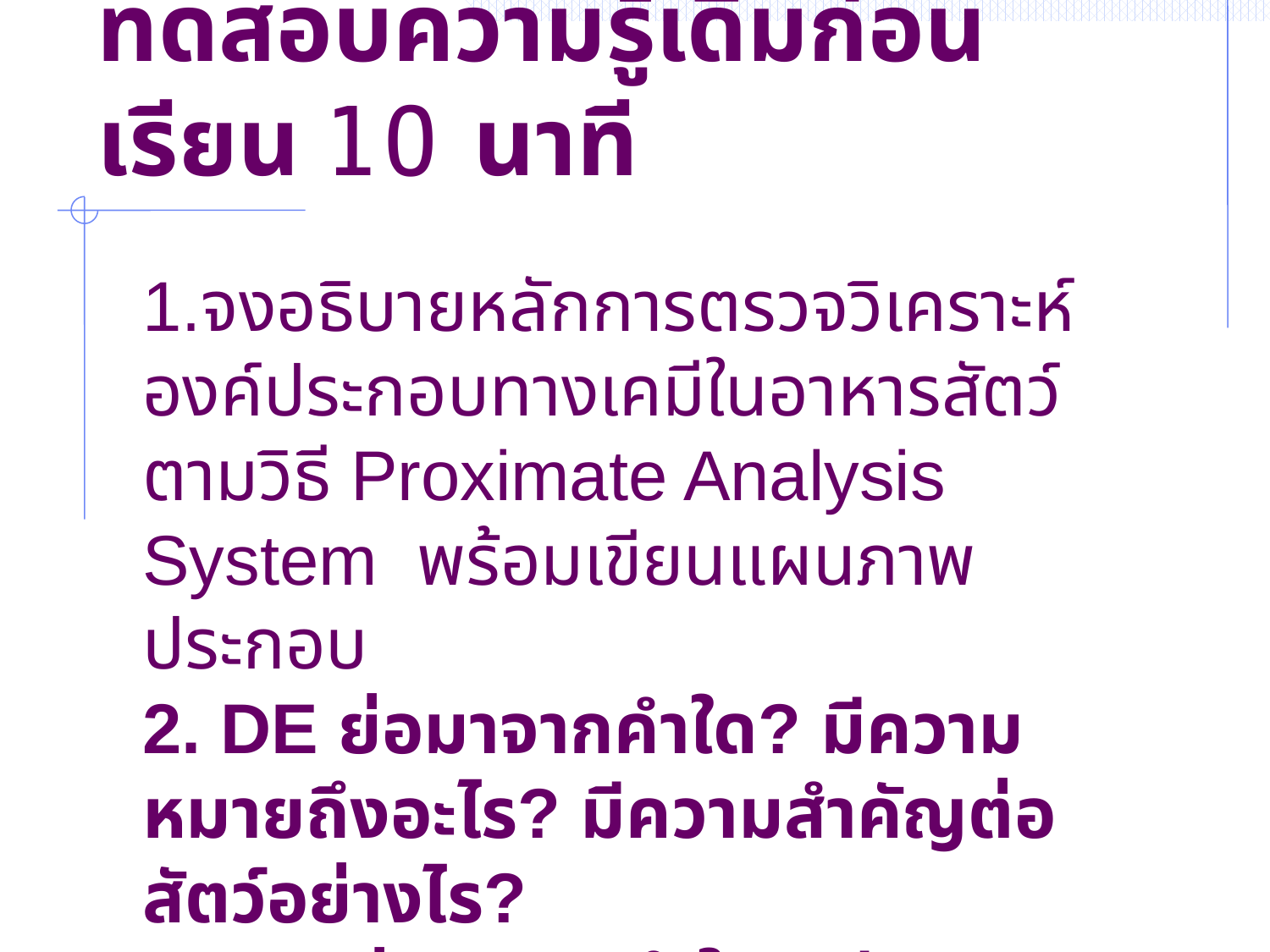

# ทดสอบความรู้เดิมก่อนเรียน 10 นาที
1.จงอธิบายหลักการตรวจวิเคราะห์องค์ประกอบทางเคมีในอาหารสัตว์ตามวิธี Proximate Analysis System  พร้อมเขียนแผนภาพประกอบ
2. DE ย่อมาจากคำใด? มีความหมายถึงอะไร? มีความสำคัญต่อสัตว์อย่างไร?
3. ME ย่อมาจากคำใด? มีความหมายถึงอะไร? มีความสำคัญต่อสัตว์อย่างไร?